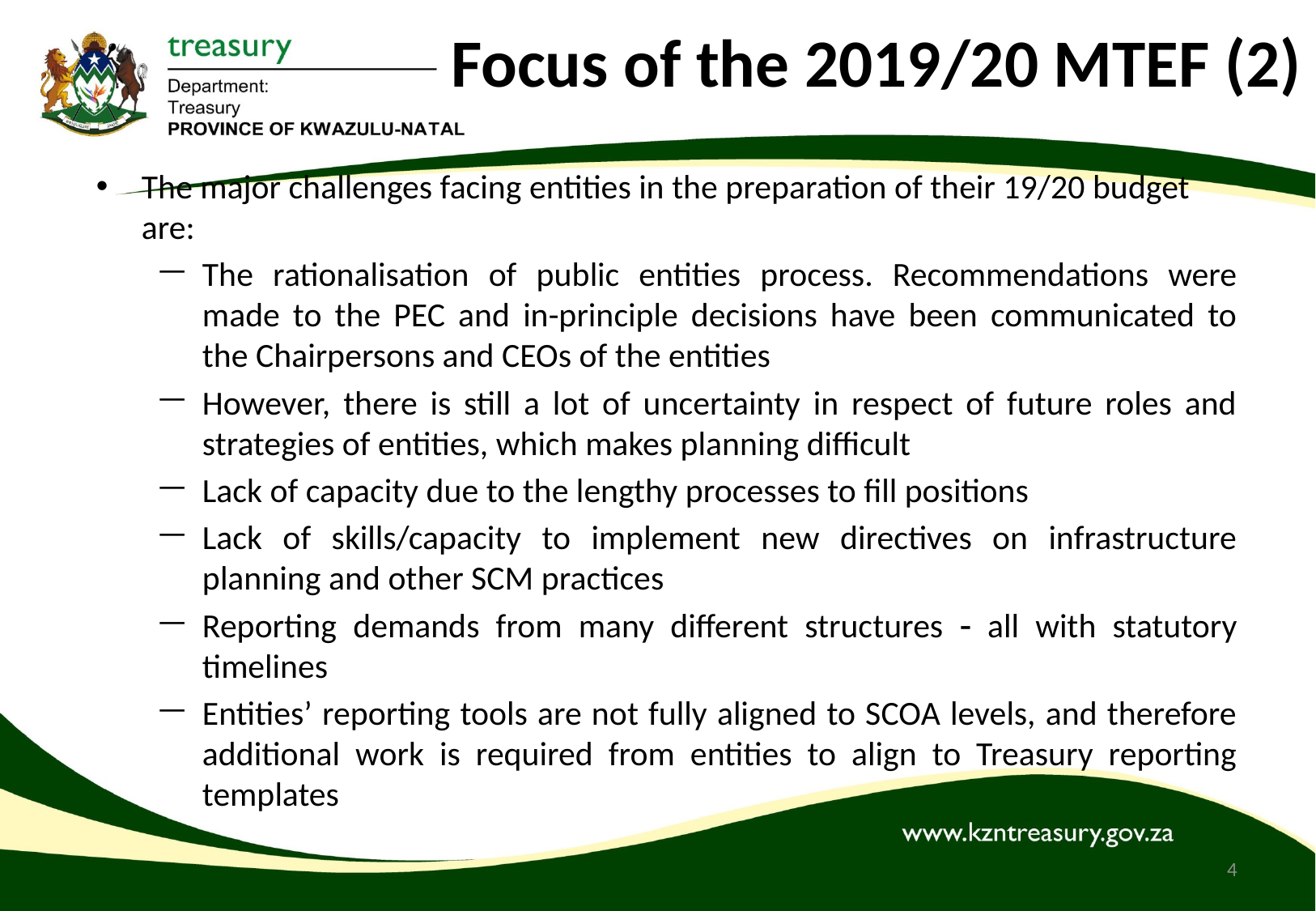

# Focus of the 2019/20 MTEF (2)
The major challenges facing entities in the preparation of their 19/20 budget are:
The rationalisation of public entities process. Recommendations were made to the PEC and in-principle decisions have been communicated to the Chairpersons and CEOs of the entities
However, there is still a lot of uncertainty in respect of future roles and strategies of entities, which makes planning difficult
Lack of capacity due to the lengthy processes to fill positions
Lack of skills/capacity to implement new directives on infrastructure planning and other SCM practices
Reporting demands from many different structures − all with statutory timelines
Entities’ reporting tools are not fully aligned to SCOA levels, and therefore additional work is required from entities to align to Treasury reporting templates

4